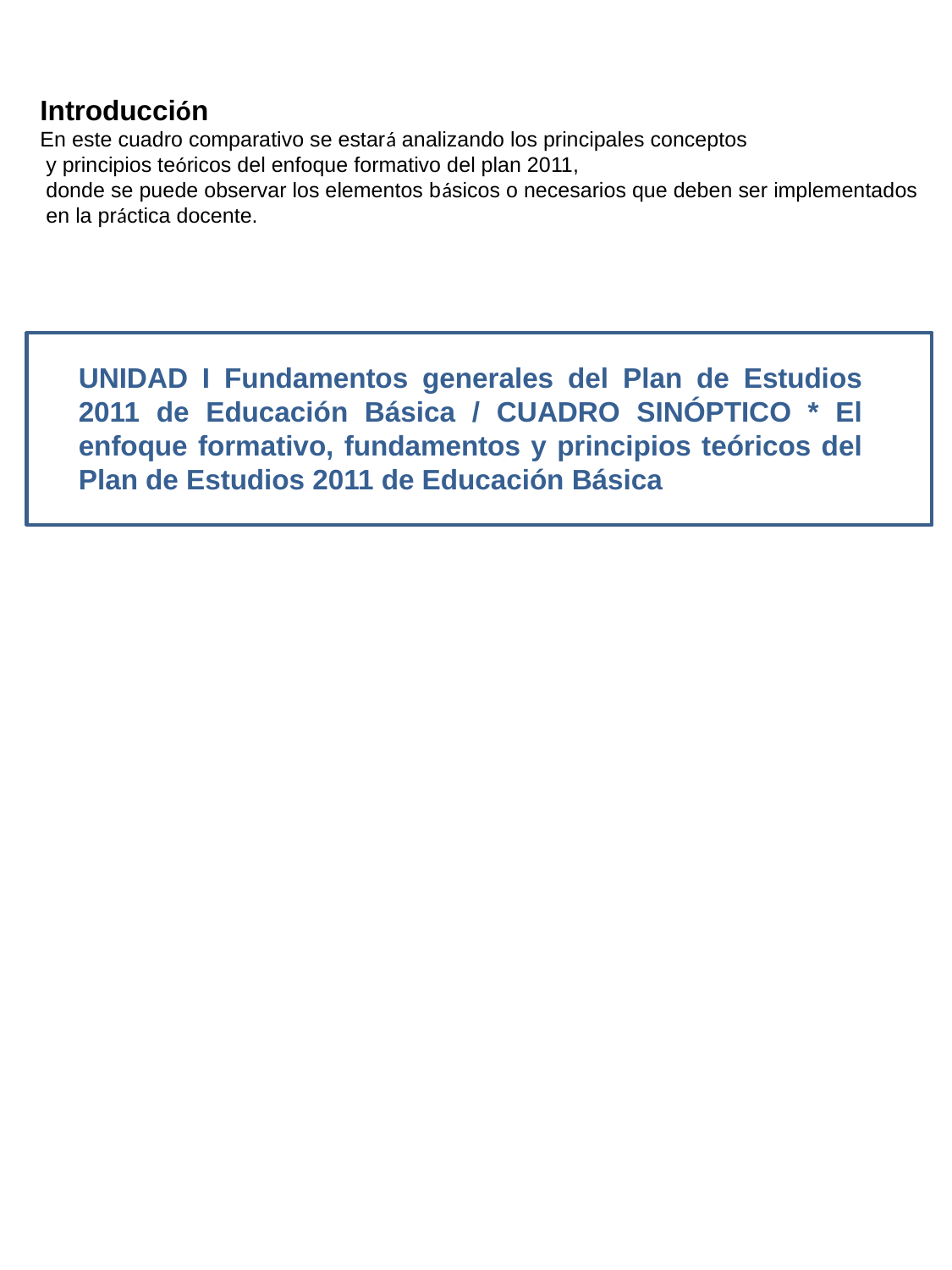

Introducción
En este cuadro comparativo se estará analizando los principales conceptos
 y principios teóricos del enfoque formativo del plan 2011,
 donde se puede observar los elementos básicos o necesarios que deben ser implementados
 en la práctica docente.

VUNIDAD I Fundamentos generales del Plan de Estudios 2011 de Educación Básica / CUADRO SINÓPTICO * El enfoque formativo, fundamentos y principios teóricos del Plan de Estudios 2011 de Educación Básica

UNIDAD I Fundamentos generales del Plan de Estudios 2011 de Educación Básica / CUADRO SINÓPTICO * El enfoque formativo, fundamentos y principios teóricos del Plan de Estudios 2011 de Educación Básica